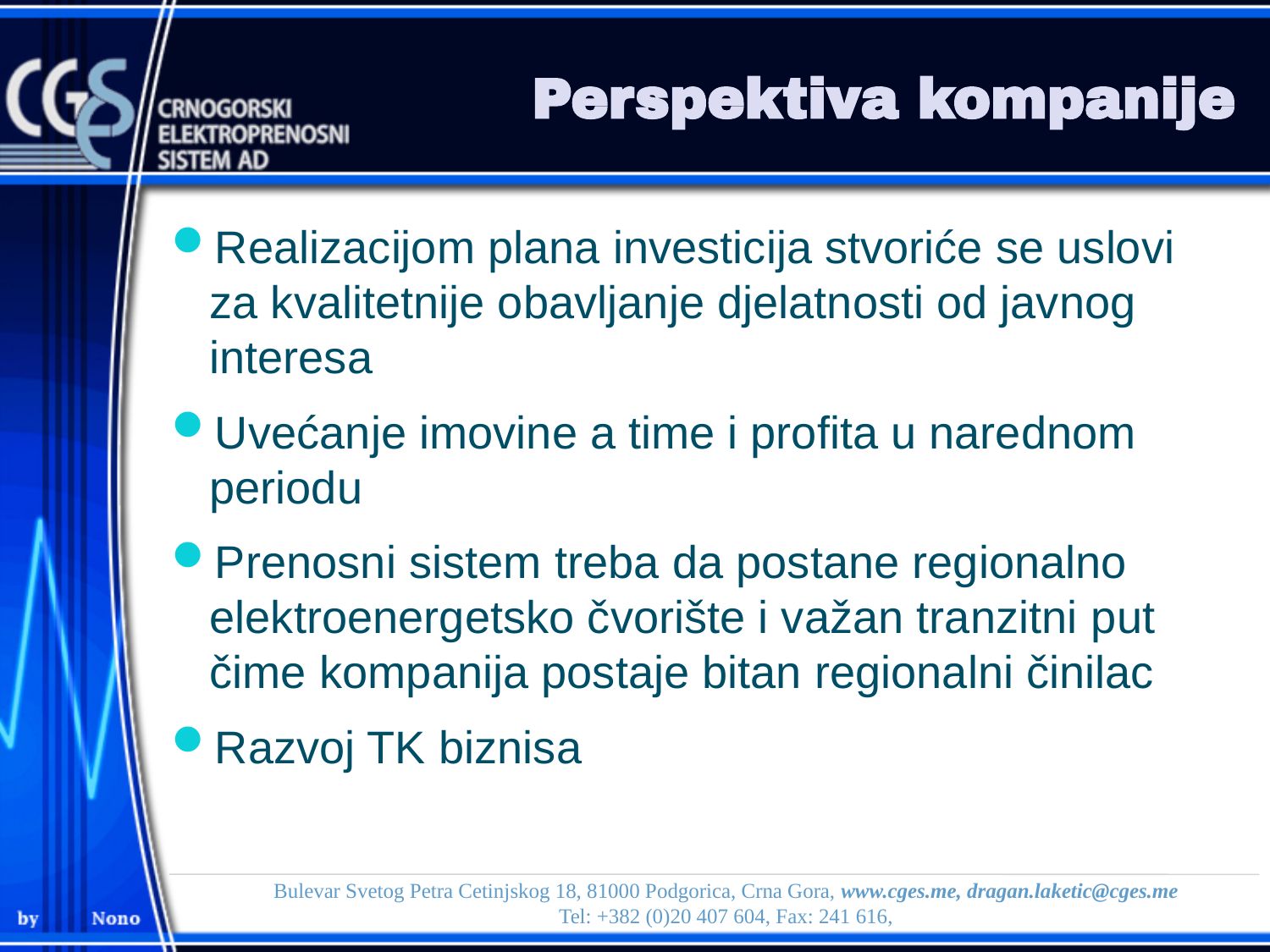

# Perspektiva kompanije
Realizacijom plana investicija stvoriće se uslovi za kvalitetnije obavljanje djelatnosti od javnog interesa
Uvećanje imovine a time i profita u narednom periodu
Prenosni sistem treba da postane regionalno elektroenergetsko čvorište i važan tranzitni put čime kompanija postaje bitan regionalni činilac
Razvoj TK biznisa